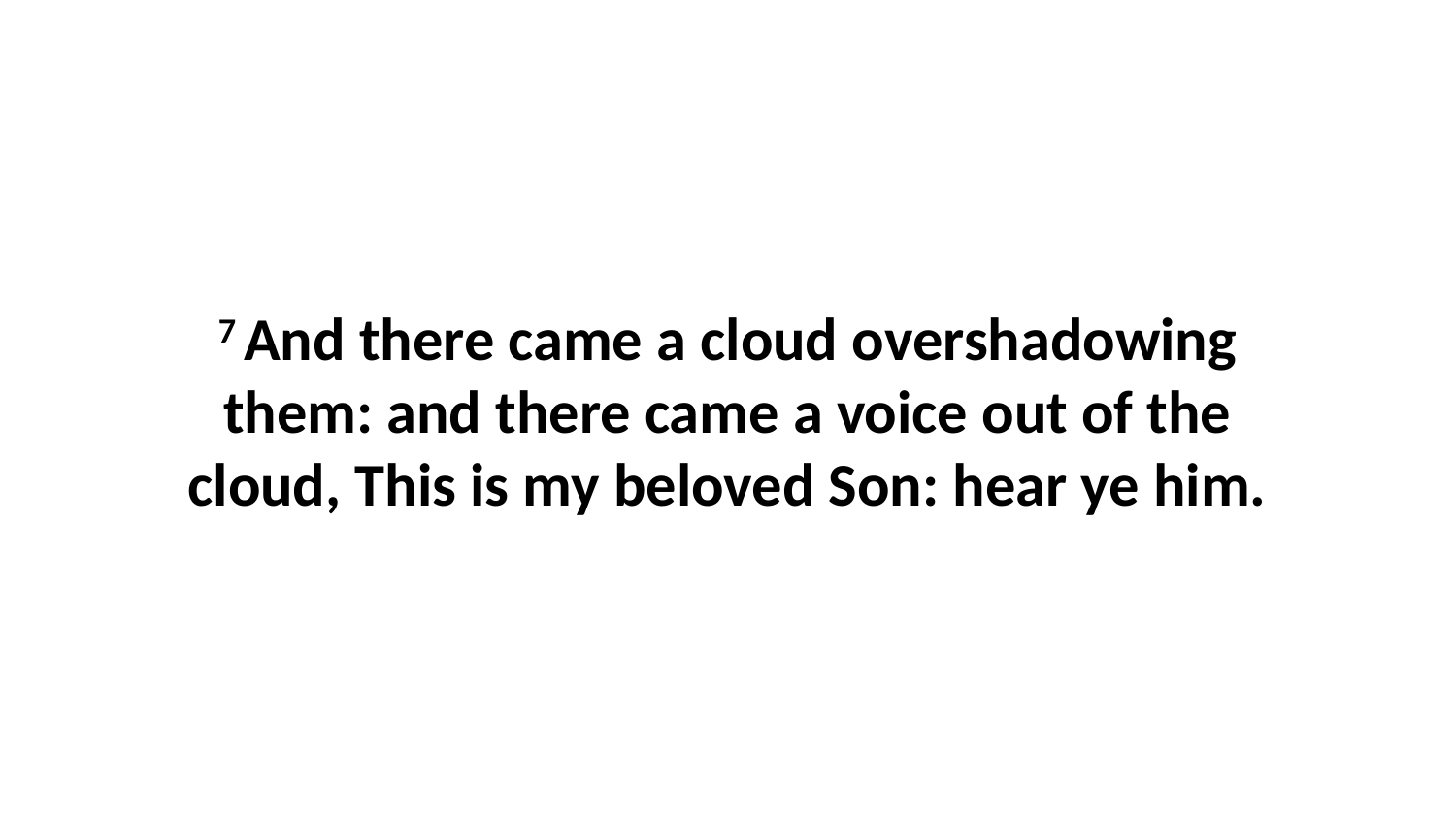

7 And there came a cloud overshadowing them: and there came a voice out of the cloud, This is my beloved Son: hear ye him.